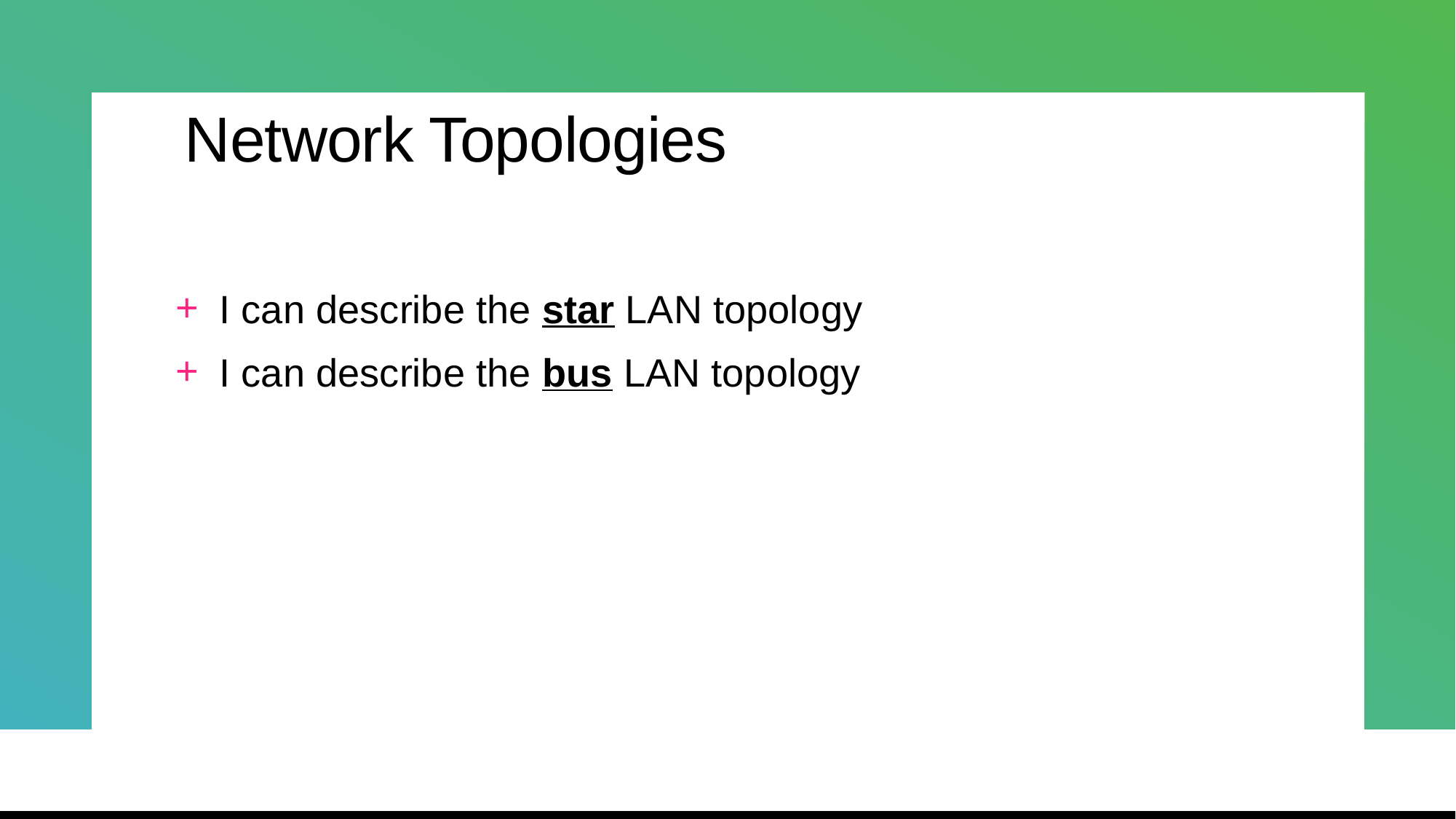

# Network Topologies
I can describe the star LAN topology
I can describe the bus LAN topology